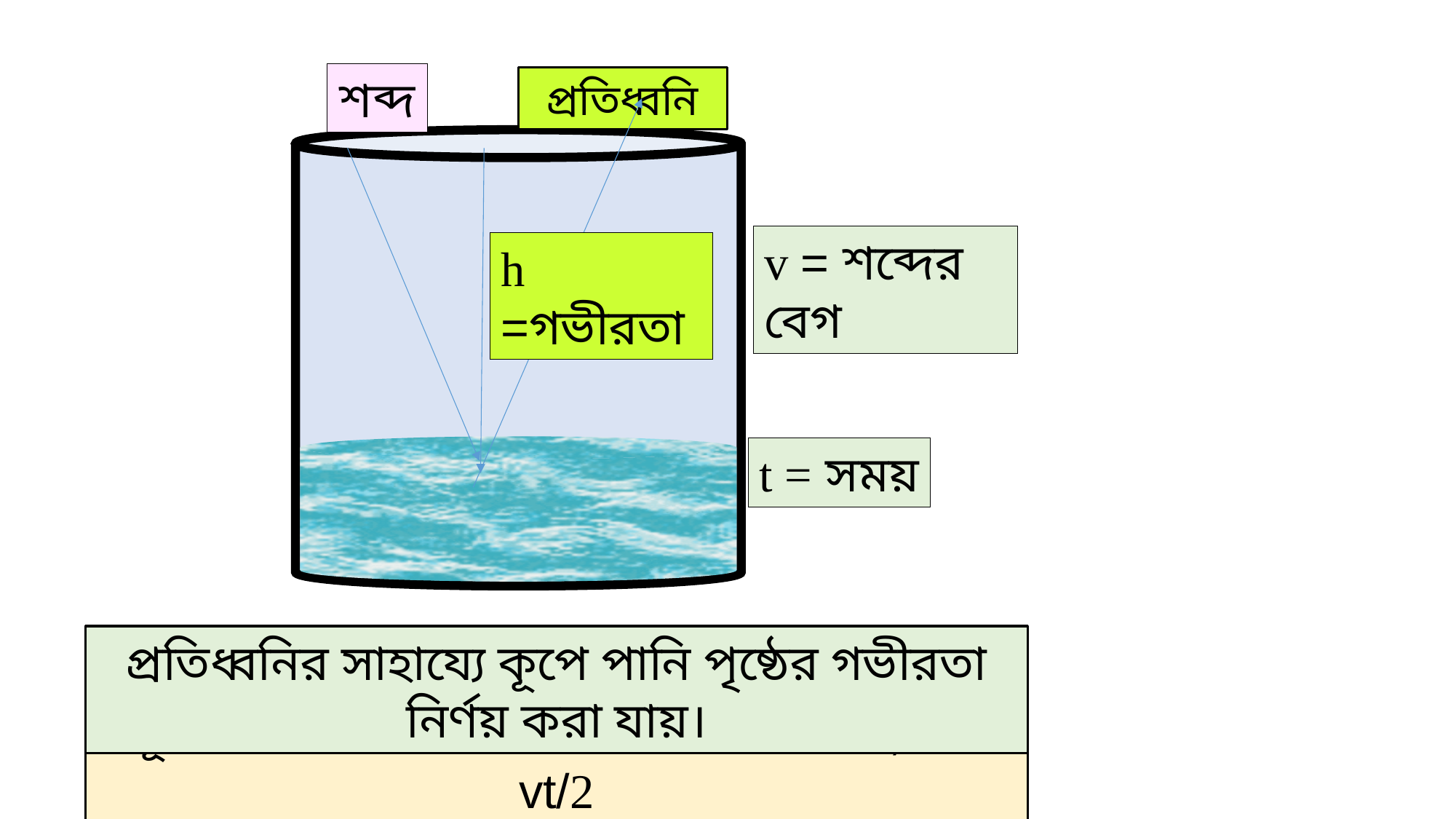

শব্দ
প্রতিধ্বনি

v = শব্দের বেগ
h =গভীরতা
t = সময়
প্রতিধ্বনির সাহায্যে কূপে পানি পৃষ্ঠের গভীরতা নির্ণয় করা যায়।
কূপের মধ্যে পানির উপরিতলের গভীরতা, h = vt/2